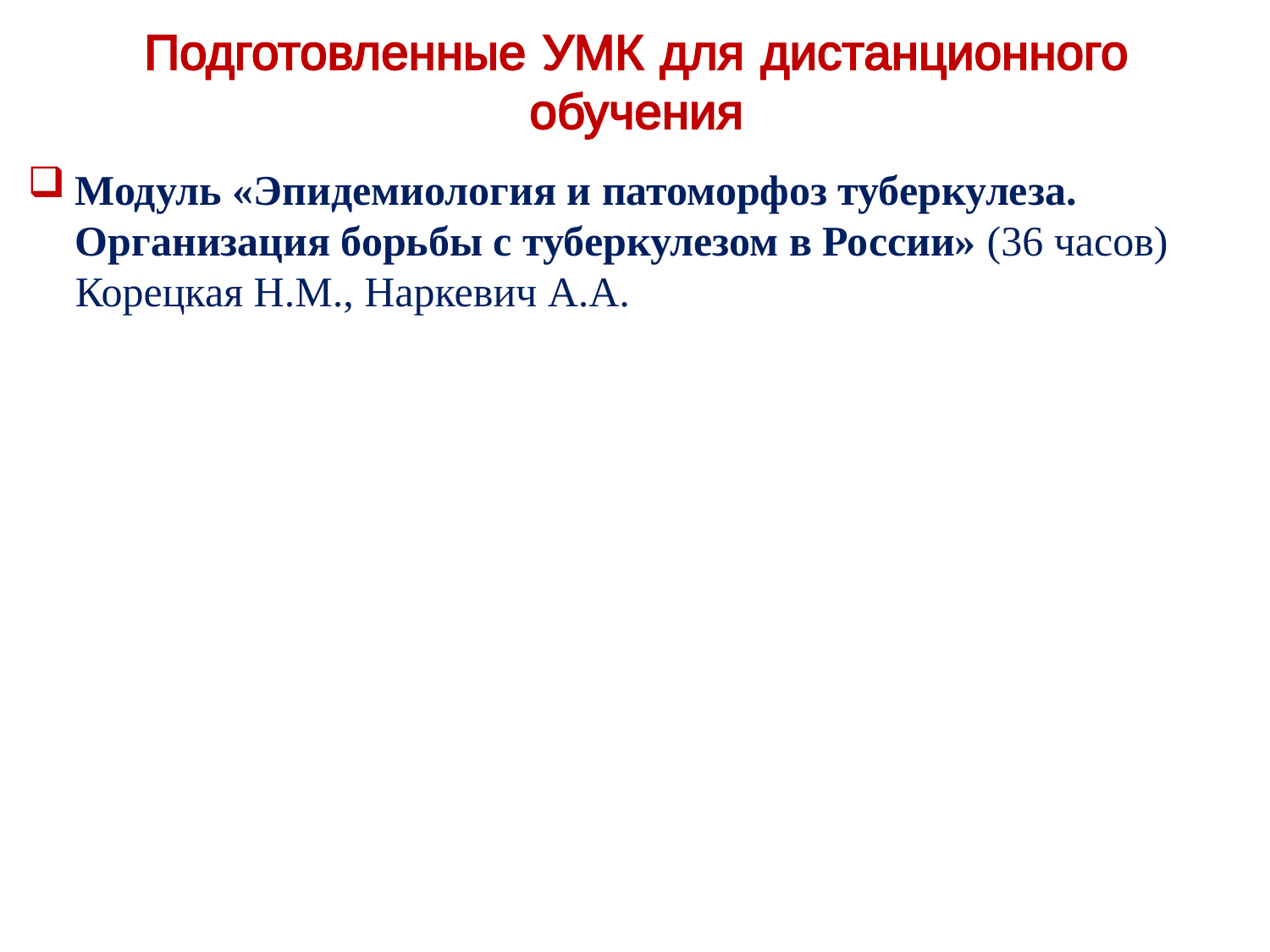

# Подготовленные УМК для дистанционного обучения
Модуль «Эпидемиология и патоморфоз туберкулеза. Организация борьбы с туберкулезом в России» (36 часов) Корецкая Н.М., Наркевич А.А.